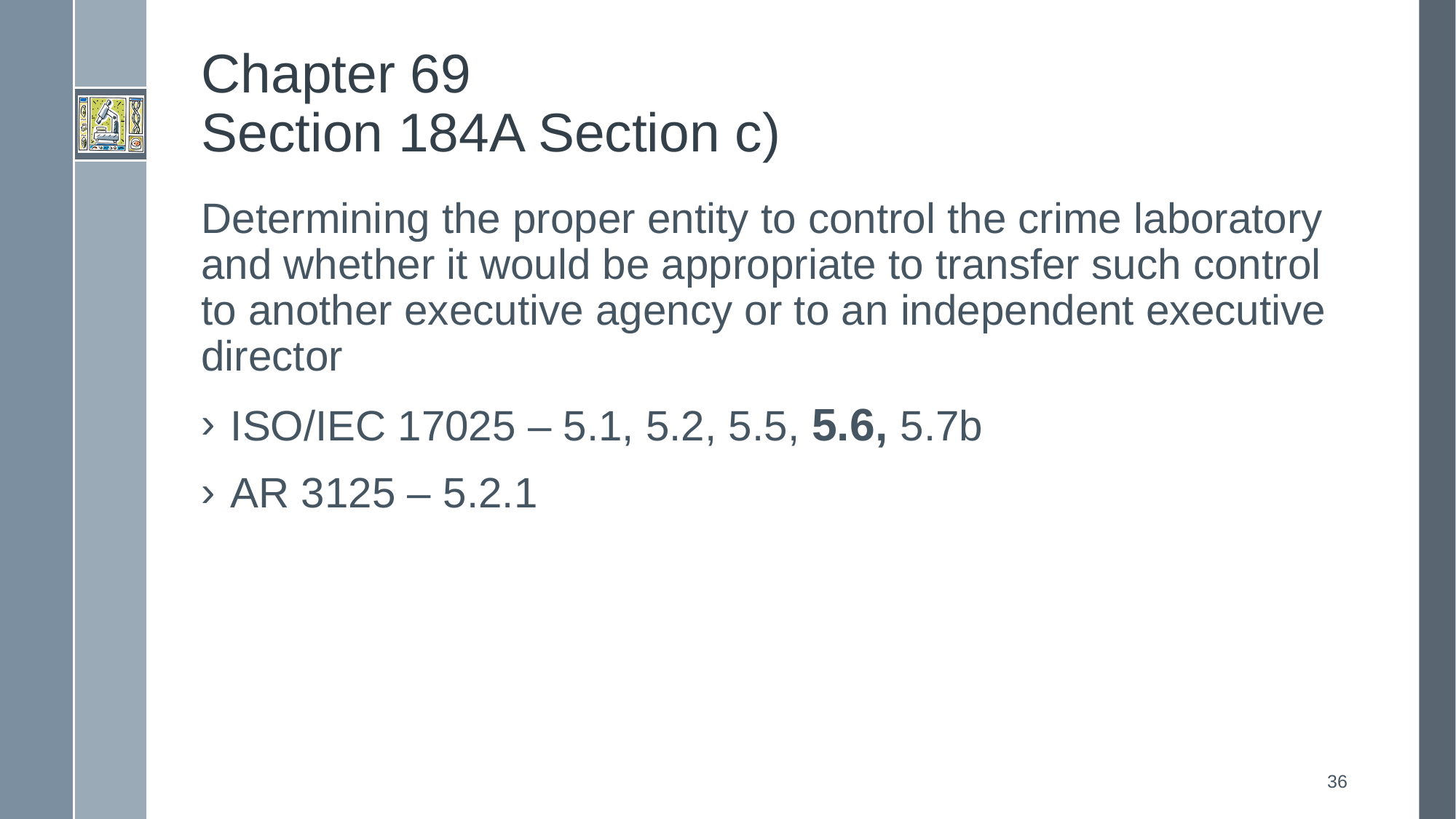

# Chapter 69 Section 184A Section c)
Determining the proper entity to control the crime laboratory and whether it would be appropriate to transfer such control to another executive agency or to an independent executive director
ISO/IEC 17025 – 5.1, 5.2, 5.5, 5.6, 5.7b
AR 3125 – 5.2.1
36